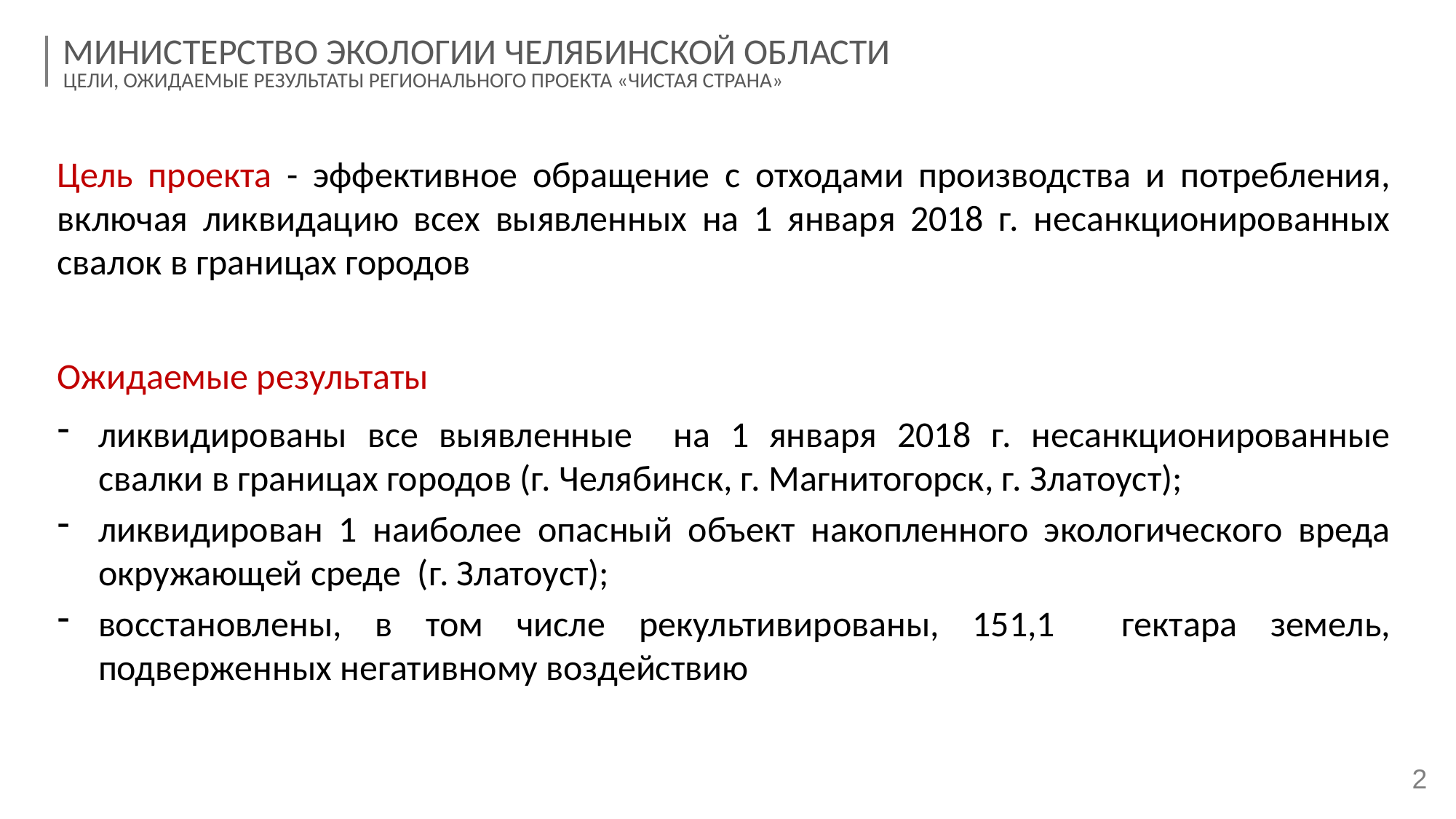

МИНИСТЕРСТВО ЭКОЛОГИИ ЧЕЛЯБИНСКОЙ ОБЛАСТИ
ЦЕЛИ, ОЖИДАЕМЫЕ РЕЗУЛЬТАТЫ РЕГИОНАЛЬНОГО ПРОЕКТА «ЧИСТАЯ СТРАНА»
Цель проекта - эффективное обращение с отходами производства и потребления, включая ликвидацию всех выявленных на 1 января 2018 г. несанкционированных свалок в границах городов
Ожидаемые результаты

ликвидированы все выявленные  на 1 января 2018 г. несанкционированные свалки в границах городов (г. Челябинск, г. Магнитогорск, г. Златоуст);

ликвидирован 1 наиболее опасный объект накопленного экологического вреда окружающей среде  (г. Златоуст);

восстановлены, в том числе рекультивированы, 151,1  гектара земель, подверженных негативному воздействию
2